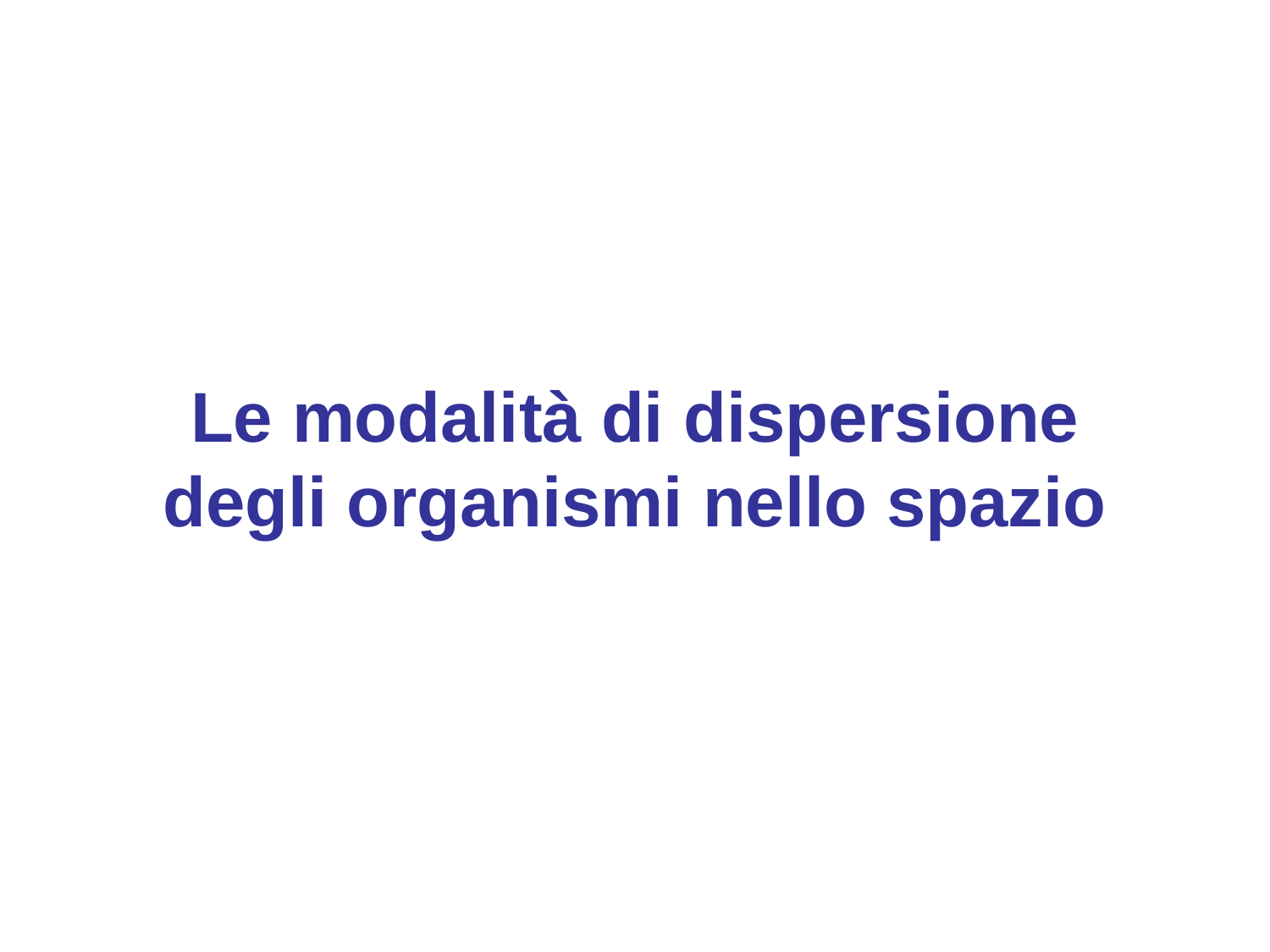

# Le modalità di dispersione degli organismi nello spazio